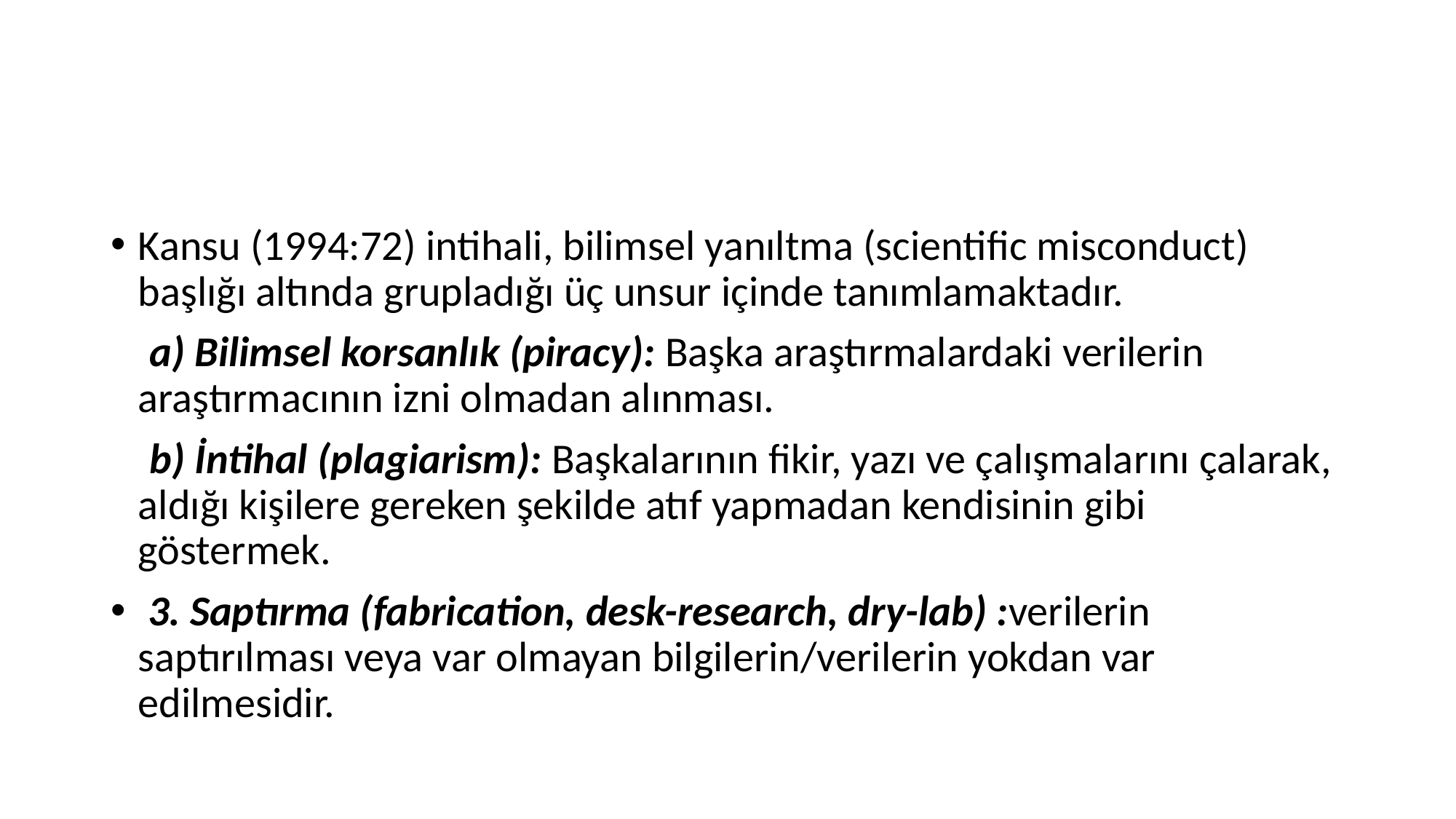

#
Kansu (1994:72) intihali, bilimsel yanıltma (scientific misconduct) başlığı altında grupladığı üç unsur içinde tanımlamaktadır.
    a) Bilimsel korsanlık (piracy): Başka araştırmalardaki verilerin araştırmacının izni olmadan alınması.
    b) İntihal (plagiarism): Başkalarının fikir, yazı ve çalışmalarını çalarak, aldığı kişilere gereken şekilde atıf yapmadan kendisinin gibi göstermek.
 3. Saptırma (fabrication, desk-research, dry-lab) :verilerin saptırılması veya var olmayan bilgilerin/verilerin yokdan var edilmesidir.